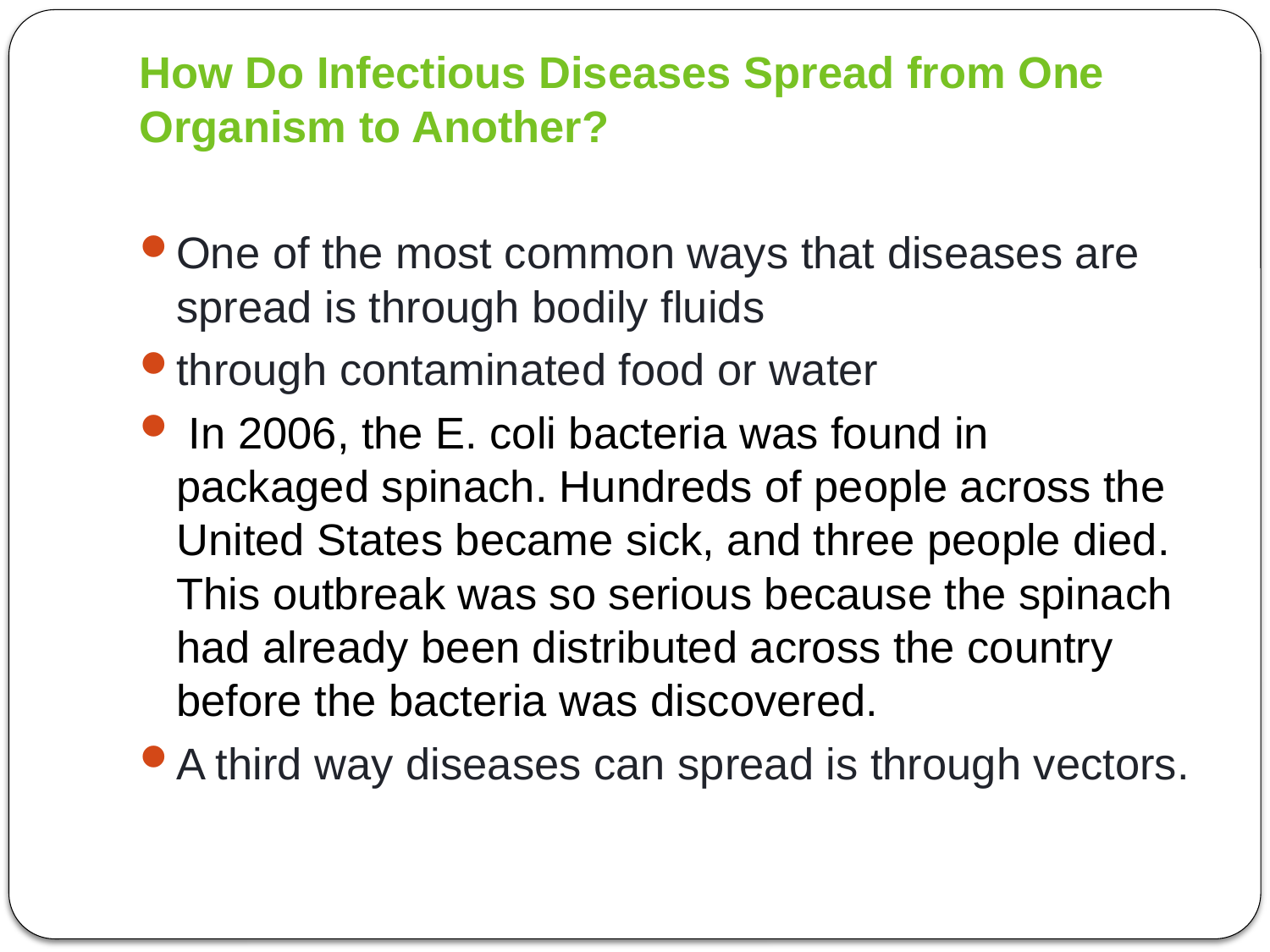

#
How Do Infectious Diseases Spread from One Organism to Another?

One of the most common ways that diseases are spread is through bodily fluids
through contaminated food or water
 In 2006, the E. coli bacteria was found in packaged spinach. Hundreds of people across the United States became sick, and three people died. This outbreak was so serious because the spinach had already been distributed across the country before the bacteria was discovered.
A third way diseases can spread is through vectors.